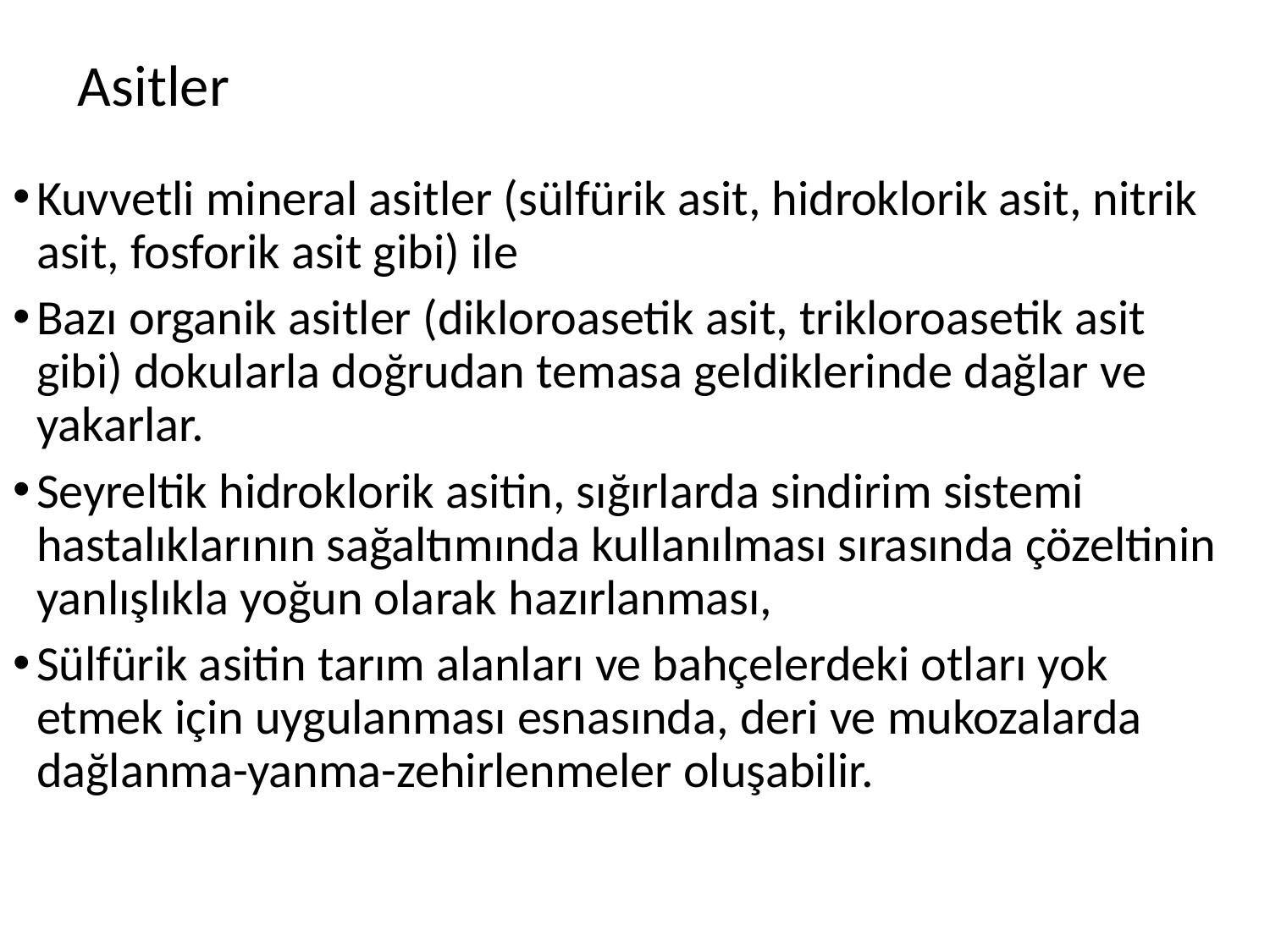

# Asitler
Kuvvetli mineral asitler (sülfürik asit, hidroklorik asit, nitrik asit, fosforik asit gibi) ile
Bazı organik asitler (dikloroasetik asit, trikloroasetik asit gibi) dokularla doğrudan temasa geldiklerinde dağlar ve yakarlar.
Seyreltik hidroklorik asitin, sığırlarda sindirim sistemi hastalıklarının sağaltımında kullanılması sırasında çözeltinin yanlışlıkla yoğun olarak hazırlanması,
Sülfürik asitin tarım alanları ve bahçelerdeki otları yok etmek için uygulanması esnasında, deri ve mukozalarda dağlanma-yanma-zehirlenmeler oluşabilir.